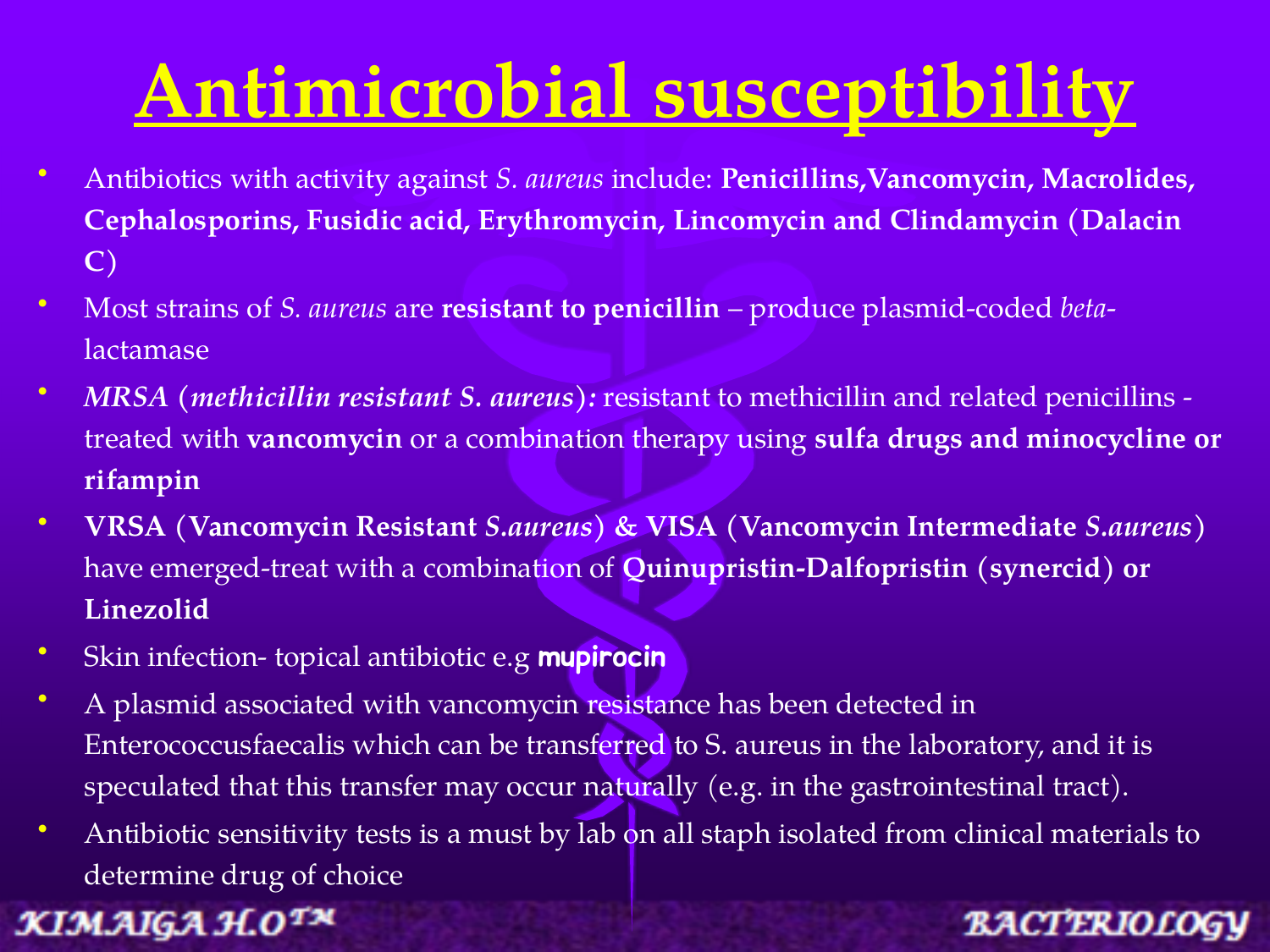

# Antimicrobial susceptibility
Antibiotics with activity against S. aureus include: Penicillins,Vancomycin, Macrolides, Cephalosporins, Fusidic acid, Erythromycin, Lincomycin and Clindamycin (Dalacin C)
Most strains of S. aureus are resistant to penicillin – produce plasmid-coded beta-lactamase
MRSA (methicillin resistant S. aureus): resistant to methicillin and related penicillins -treated with vancomycin or a combination therapy using sulfa drugs and minocycline or rifampin
VRSA (Vancomycin Resistant S.aureus) & VISA (Vancomycin Intermediate S.aureus) have emerged-treat with a combination of Quinupristin-Dalfopristin (synercid) or Linezolid
Skin infection- topical antibiotic e.g mupirocin
A plasmid associated with vancomycin resistance has been detected in Enterococcusfaecalis which can be transferred to S. aureus in the laboratory, and it is speculated that this transfer may occur naturally (e.g. in the gastrointestinal tract).
Antibiotic sensitivity tests is a must by lab on all staph isolated from clinical materials to determine drug of choice